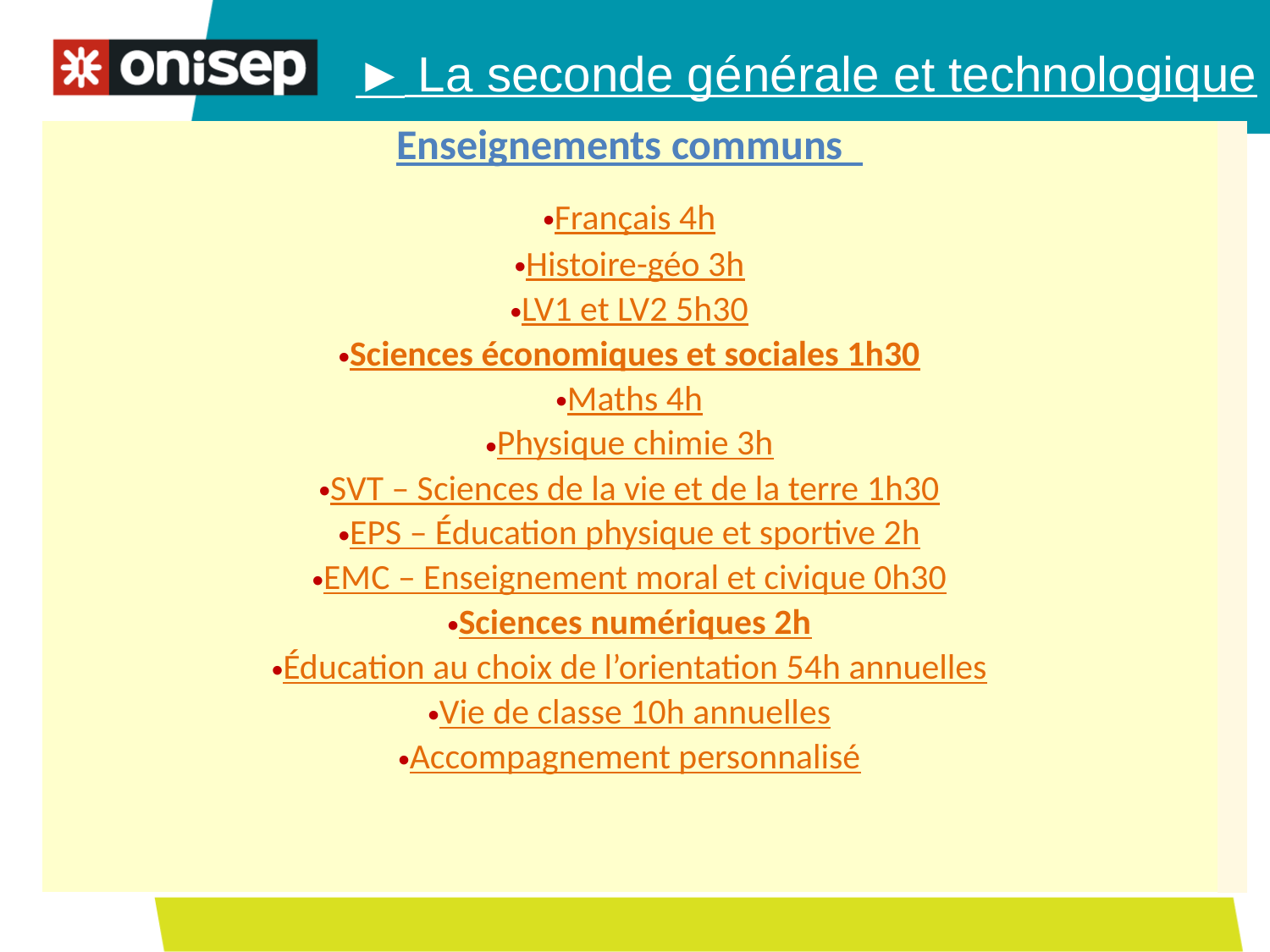

► La seconde générale et technologique
| Enseignements communs Français 4h Histoire-géo 3h LV1 et LV2 5h30 Sciences économiques et sociales 1h30 Maths 4h Physique chimie 3h SVT – Sciences de la vie et de la terre 1h30 EPS – Éducation physique et sportive 2h EMC – Enseignement moral et civique 0h30 Sciences numériques 2h Éducation au choix de l’orientation 54h annuelles Vie de classe 10h annuelles Accompagnement personnalisé |  |
| --- | --- |